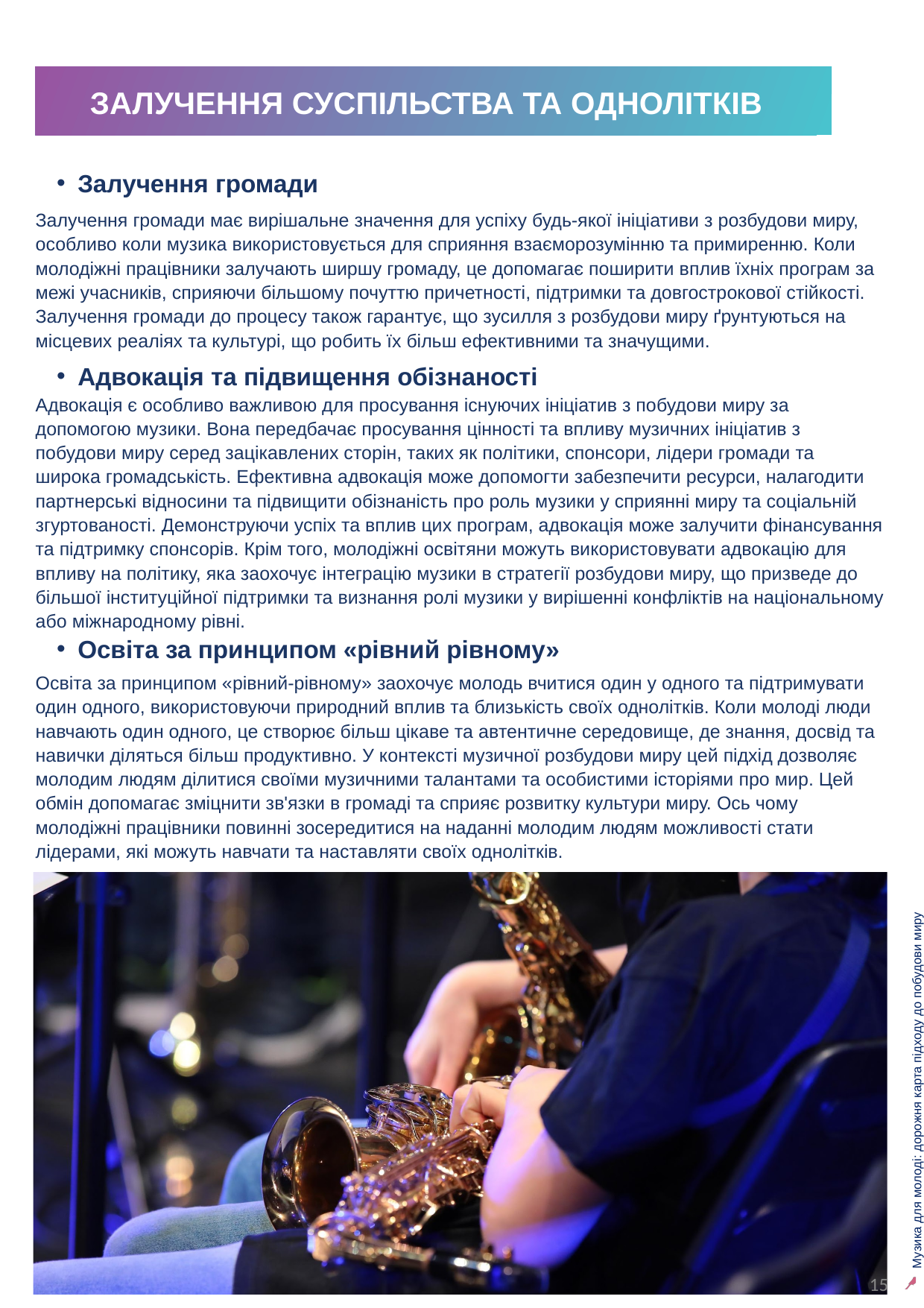

ЗАЛУЧЕННЯ СУСПІЛЬСТВА ТА ОДНОЛІТКІВ
Залучення громади
Залучення громади має вирішальне значення для успіху будь-якої ініціативи з розбудови миру, особливо коли музика використовується для сприяння взаєморозумінню та примиренню. Коли молодіжні працівники залучають ширшу громаду, це допомагає поширити вплив їхніх програм за межі учасників, сприяючи більшому почуттю причетності, підтримки та довгострокової стійкості. Залучення громади до процесу також гарантує, що зусилля з розбудови миру ґрунтуються на місцевих реаліях та культурі, що робить їх більш ефективними та значущими.
Адвокація та підвищення обізнаності
Адвокація є особливо важливою для просування існуючих ініціатив з побудови миру за допомогою музики. Вона передбачає просування цінності та впливу музичних ініціатив з побудови миру серед зацікавлених сторін, таких як політики, спонсори, лідери громади та широка громадськість. Ефективна адвокація може допомогти забезпечити ресурси, налагодити партнерські відносини та підвищити обізнаність про роль музики у сприянні миру та соціальній згуртованості. Демонструючи успіх та вплив цих програм, адвокація може залучити фінансування та підтримку спонсорів. Крім того, молодіжні освітяни можуть використовувати адвокацію для впливу на політику, яка заохочує інтеграцію музики в стратегії розбудови миру, що призведе до більшої інституційної підтримки та визнання ролі музики у вирішенні конфліктів на національному або міжнародному рівні.

Освіта за принципом «рівний рівному»
Освіта за принципом «рівний-рівному» заохочує молодь вчитися один у одного та підтримувати один одного, використовуючи природний вплив та близькість своїх однолітків. Коли молоді люди навчають один одного, це створює більш цікаве та автентичне середовище, де знання, досвід та навички діляться більш продуктивно. У контексті музичної розбудови миру цей підхід дозволяє молодим людям ділитися своїми музичними талантами та особистими історіями про мир. Цей обмін допомагає зміцнити зв'язки в громаді та сприяє розвитку культури миру. Ось чому молодіжні працівники повинні зосередитися на наданні молодим людям можливості стати лідерами, які можуть навчати та наставляти своїх однолітків.
15

Музика для молоді: дорожня карта підходу до побудови миру

15